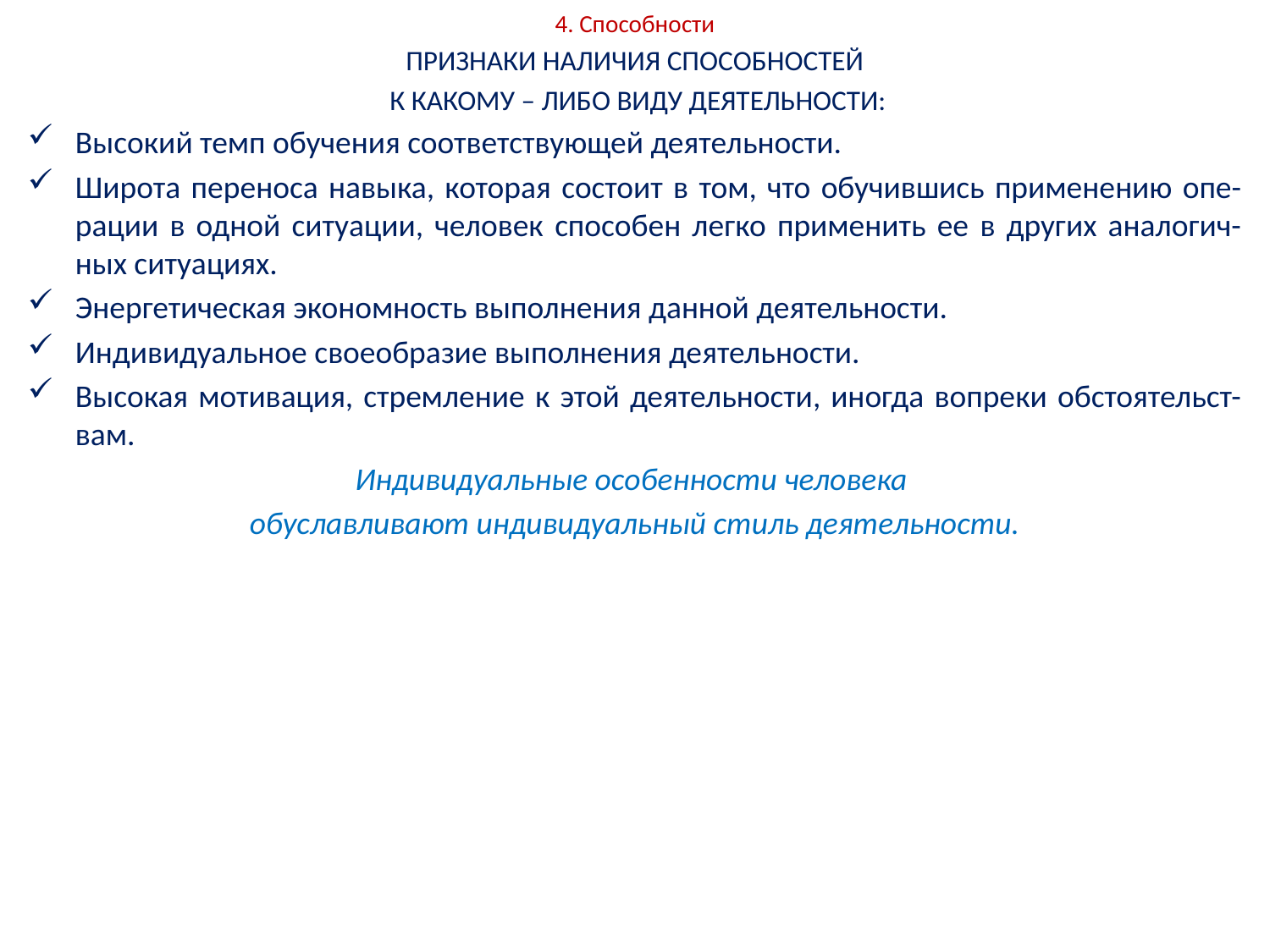

# 4. Способности
ПРИЗНАКИ НАЛИЧИЯ СПОСОБНОСТЕЙ
 К КАКОМУ – ЛИБО ВИДУ ДЕЯТЕЛЬНОСТИ:
Высокий темп обучения соответствующей деятельности.
Широта переноса навыка, которая состоит в том, что обучившись применению опе-рации в одной ситуации, человек способен легко применить ее в других аналогич-ных ситуациях.
Энергетическая экономность выполнения данной деятельности.
Индивидуальное своеобразие выполнения деятельности.
Высокая мотивация, стремление к этой деятельности, иногда вопреки обстоятельст-вам.
Индивидуальные особенности человека
обуславливают индивидуальный стиль деятельности.